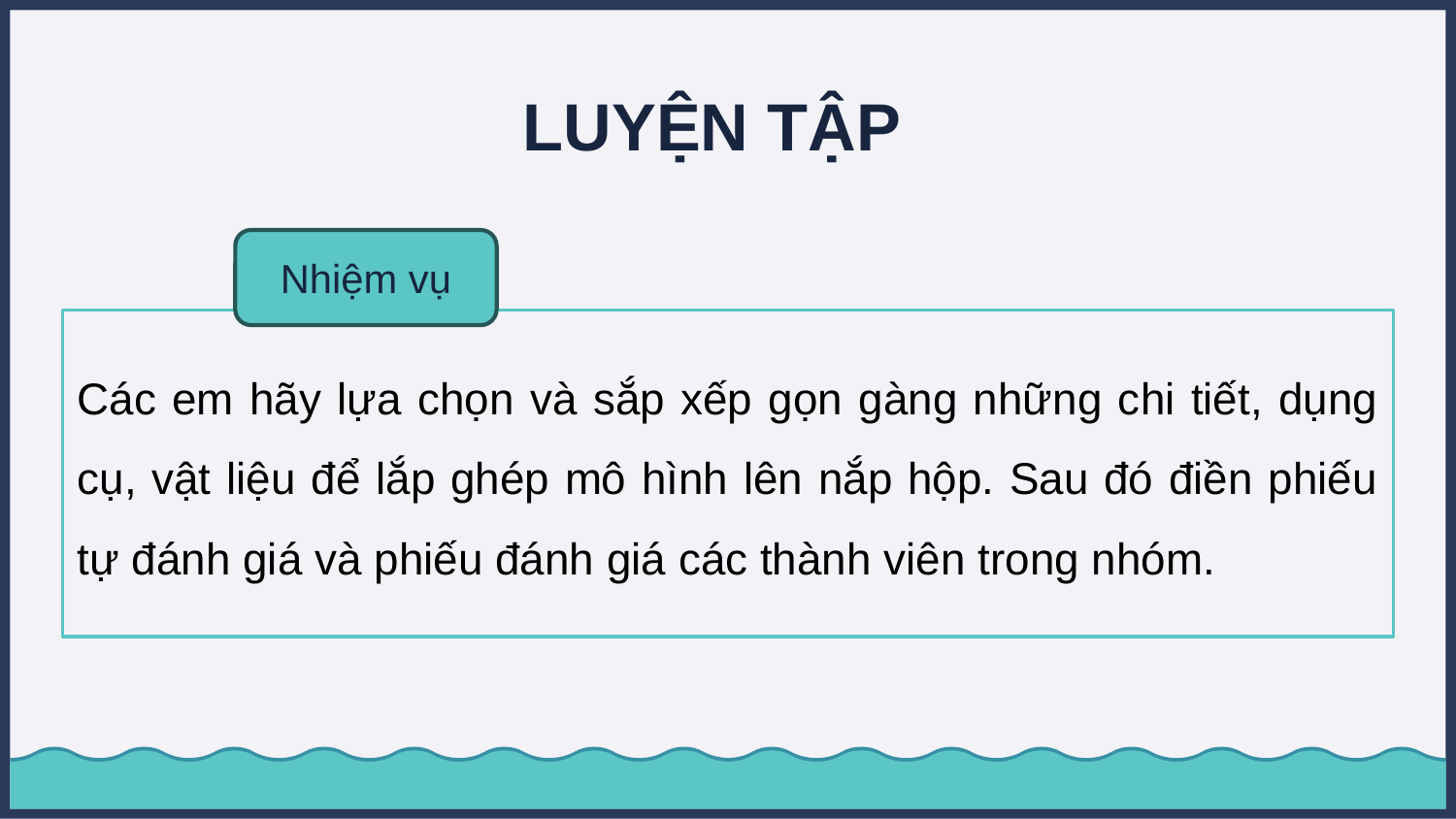

# LUYỆN TẬP
Nhiệm vụ

Các em hãy lựa chọn và sắp xếp gọn gàng những chi tiết, dụng cụ, vật liệu để lắp ghép mô hình lên nắp hộp. Sau đó điền phiếu tự đánh giá và phiếu đánh giá các thành viên trong nhóm.